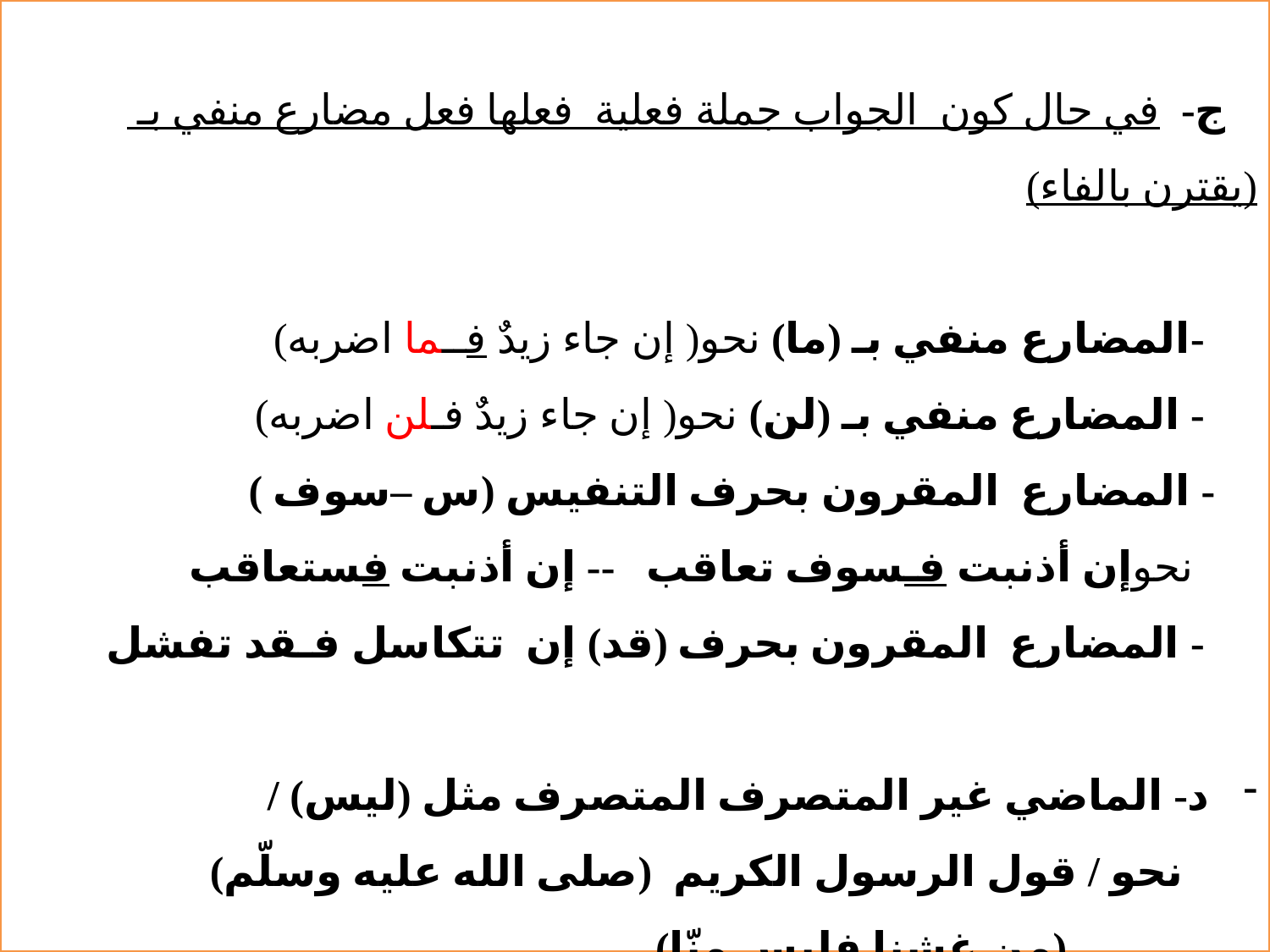

ج-  في حال كون  الجواب جملة فعلية  فعلها فعل مضارع منفي بـ  (يقترن بالفاء)

     -المضارع منفي بـ (ما) نحو( إن جاء زيدٌ فــما اضربه)
     - المضارع منفي بـ (لن) نحو( إن جاء زيدٌ فـلن اضربه)
    - المضارع  المقرون بحرف التنفيس (س –سوف )
      نحوإن أذنبت فـسوف تعاقب   -- إن أذنبت فستعاقب
     - المضارع  المقرون بحرف (قد) إن  تتكاسل فـقد تفشل

د- الماضي غير المتصرف المتصرف مثل (ليس) /
       نحو / قول الرسول الكريم  (صلى الله عليه وسلّم)
                  (من غشنا فليس منّا)

15